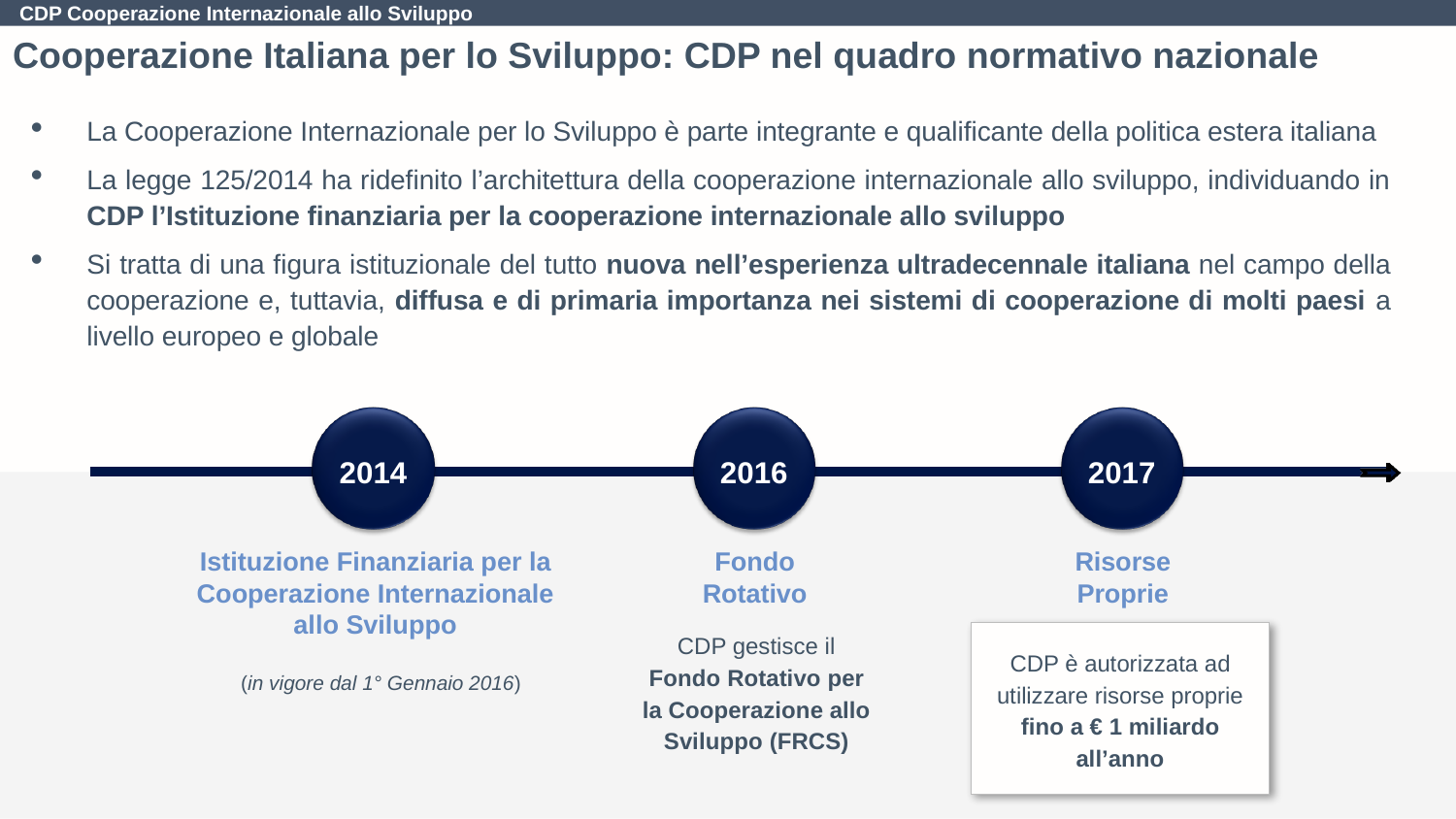

CDP Cooperazione Internazionale allo Sviluppo
Cooperazione Italiana per lo Sviluppo: CDP nel quadro normativo nazionale
La Cooperazione Internazionale per lo Sviluppo è parte integrante e qualificante della politica estera italiana
La legge 125/2014 ha ridefinito l’architettura della cooperazione internazionale allo sviluppo, individuando in CDP l’Istituzione finanziaria per la cooperazione internazionale allo sviluppo
Si tratta di una figura istituzionale del tutto nuova nell’esperienza ultradecennale italiana nel campo della cooperazione e, tuttavia, diffusa e di primaria importanza nei sistemi di cooperazione di molti paesi a livello europeo e globale

2014

2016

2017

Istituzione Finanziaria per la Cooperazione Internazionale allo Sviluppo
Fondo Rotativo
Risorse Proprie
CDP è autorizzata ad utilizzare risorse proprie fino a € 1 miliardo all’anno
CDP gestisce il Fondo Rotativo per la Cooperazione allo Sviluppo (FRCS)
(in vigore dal 1° Gennaio 2016)
11